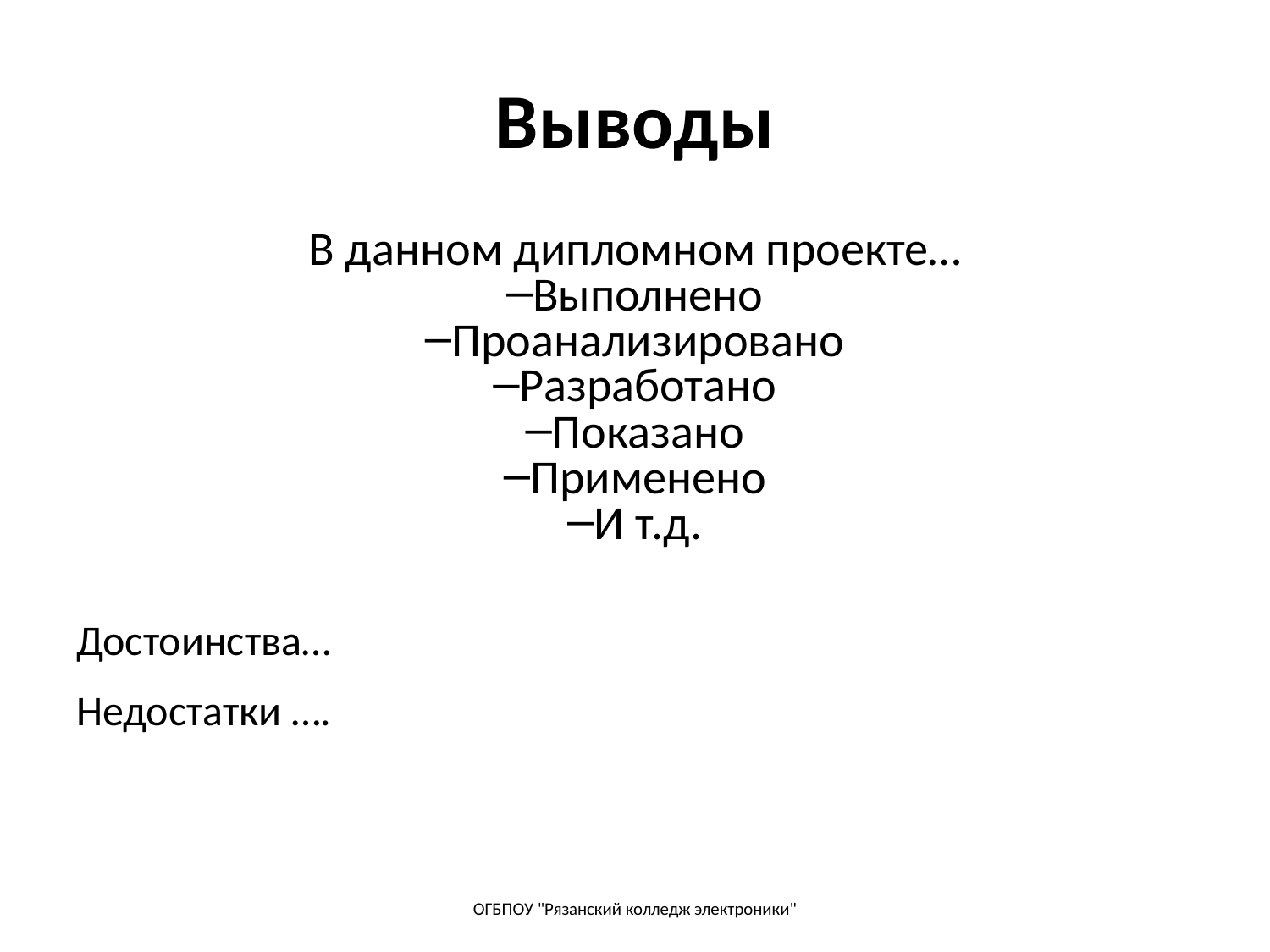

Выводы
В данном дипломном проекте…
Выполнено
Проанализировано
Разработано
Показано
Применено
И т.д.

Достоинства…

Недостатки ….
ОГБПОУ "Рязанский колледж электроники"